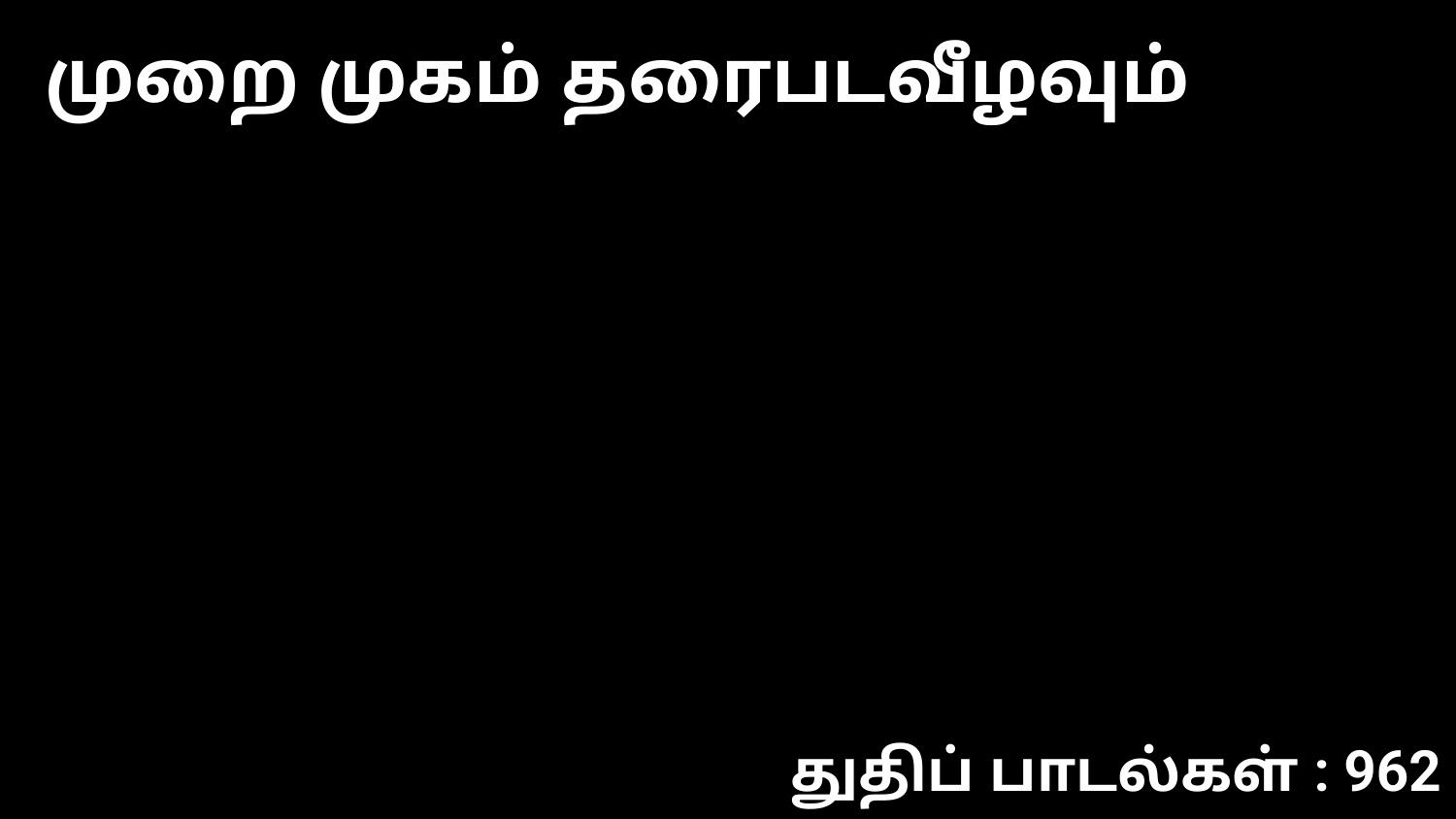

முறை முகம் தரைபடவீழவும்
துதிப் பாடல்கள் : 962